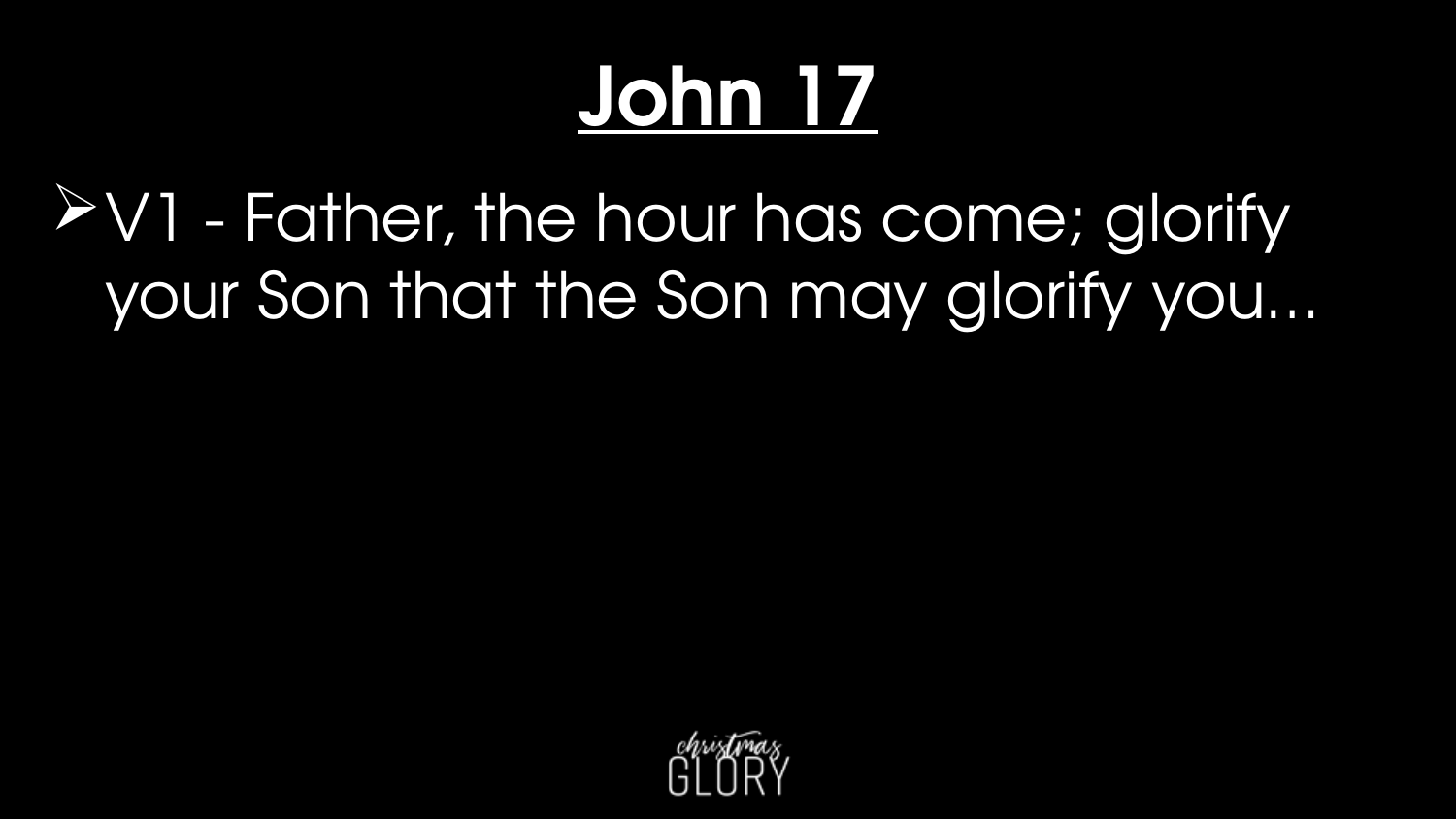

# John 17
V1 - Father, the hour has come; glorify your Son that the Son may glorify you…